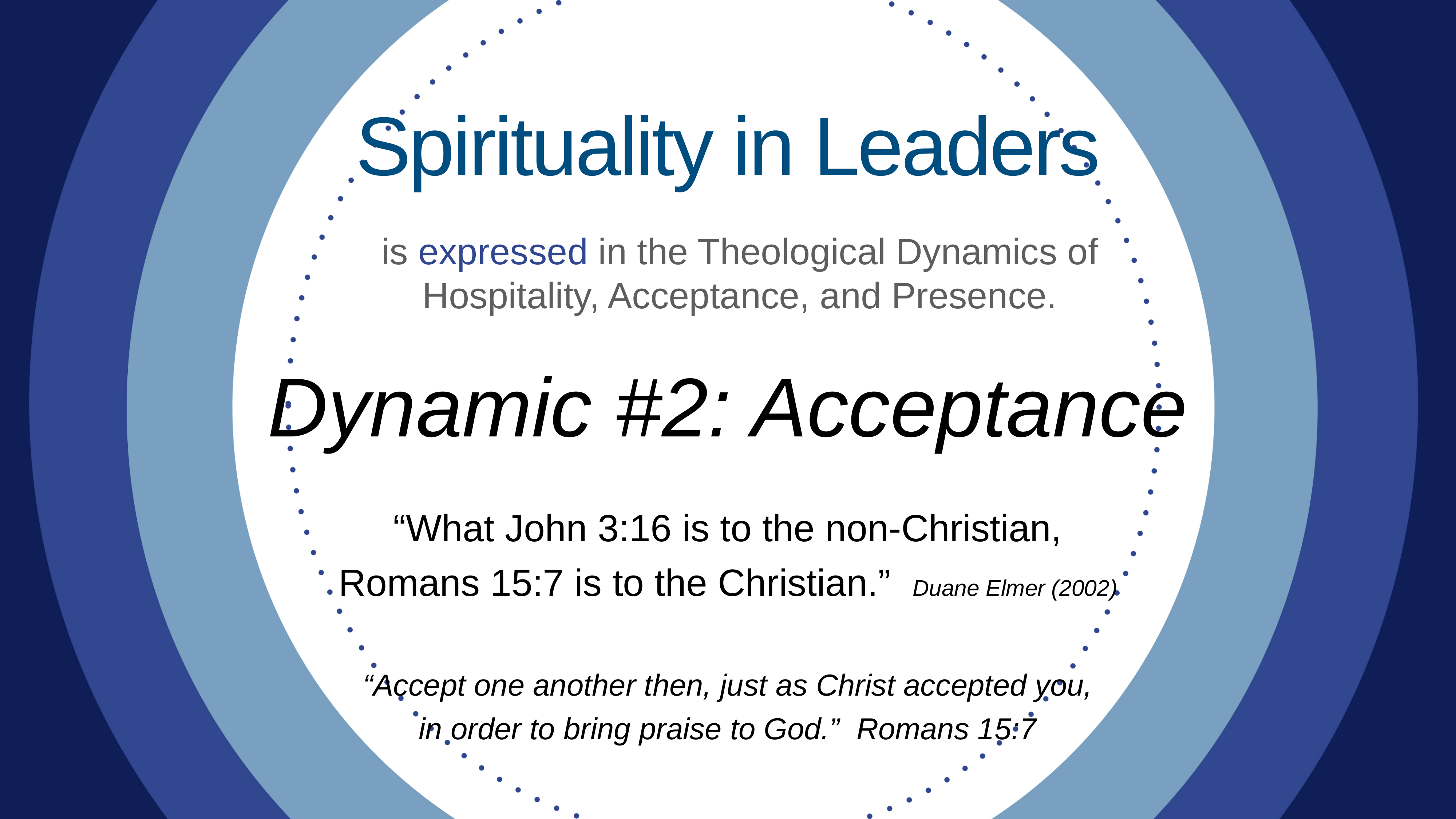

Spirituality in Leaders
is expressed in the Theological Dynamics of Hospitality, Acceptance, and Presence.
Dynamic #2: Acceptance
“What John 3:16 is to the non-Christian,
Romans 15:7 is to the Christian.”  Duane Elmer (2002)

“Accept one another then, just as Christ accepted you,
in order to bring praise to God.”  Romans 15:7